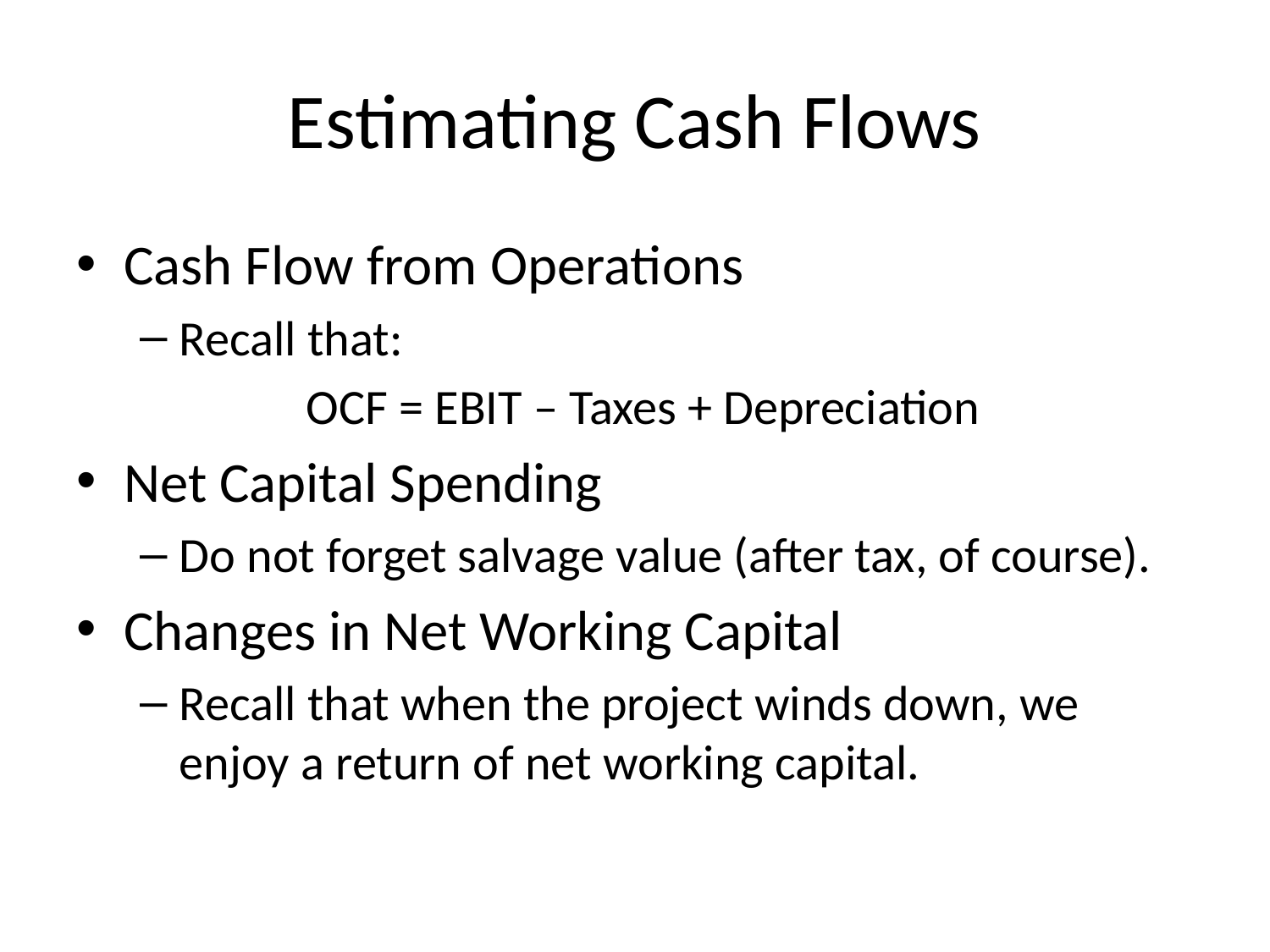

# Estimating Cash Flows
Cash Flow from Operations
Recall that:
		OCF = EBIT – Taxes + Depreciation
Net Capital Spending
Do not forget salvage value (after tax, of course).
Changes in Net Working Capital
Recall that when the project winds down, we enjoy a return of net working capital.